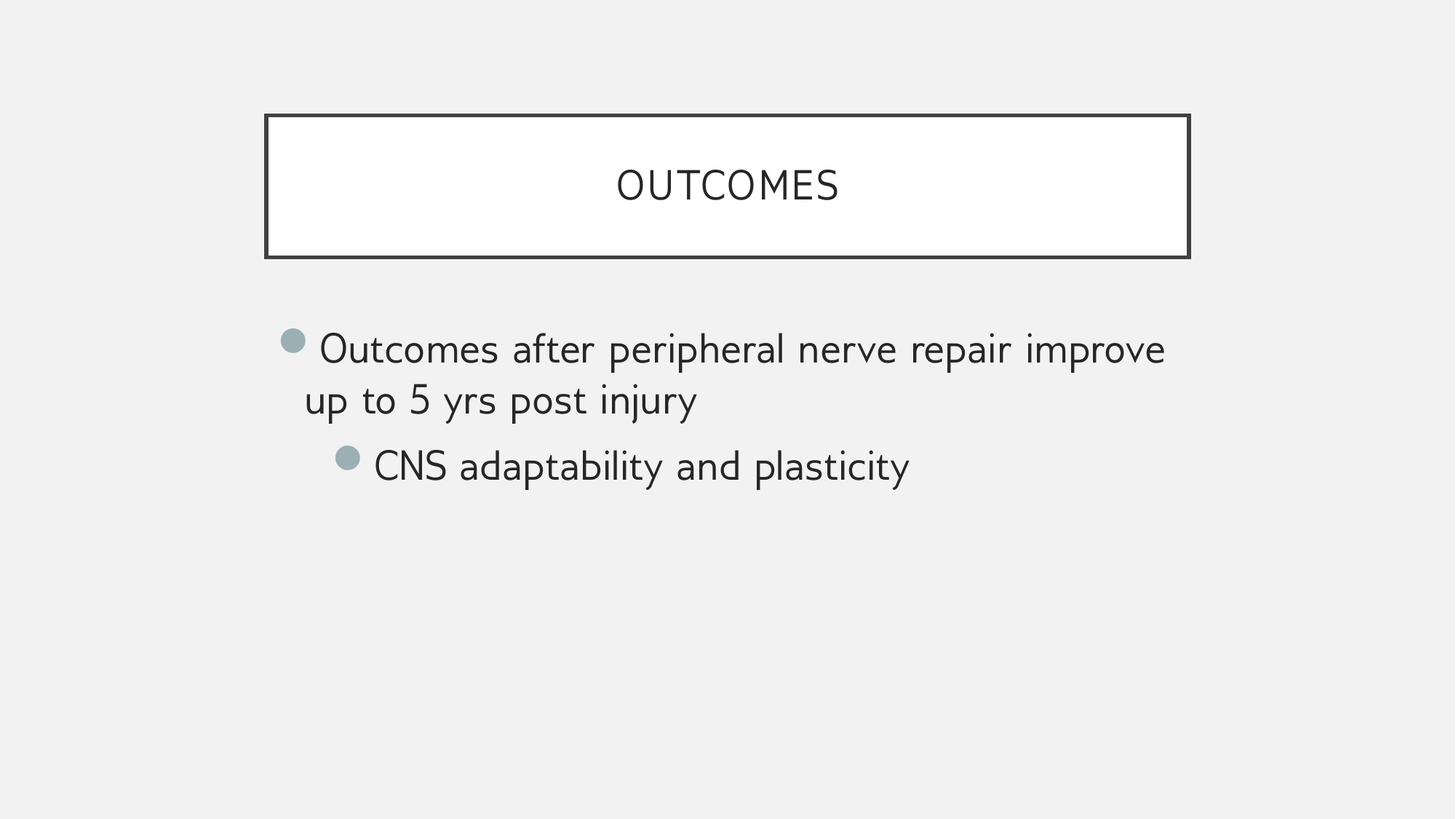

# Outcomes
Outcomes after peripheral nerve repair improve up to 5 yrs post injury
CNS adaptability and plasticity